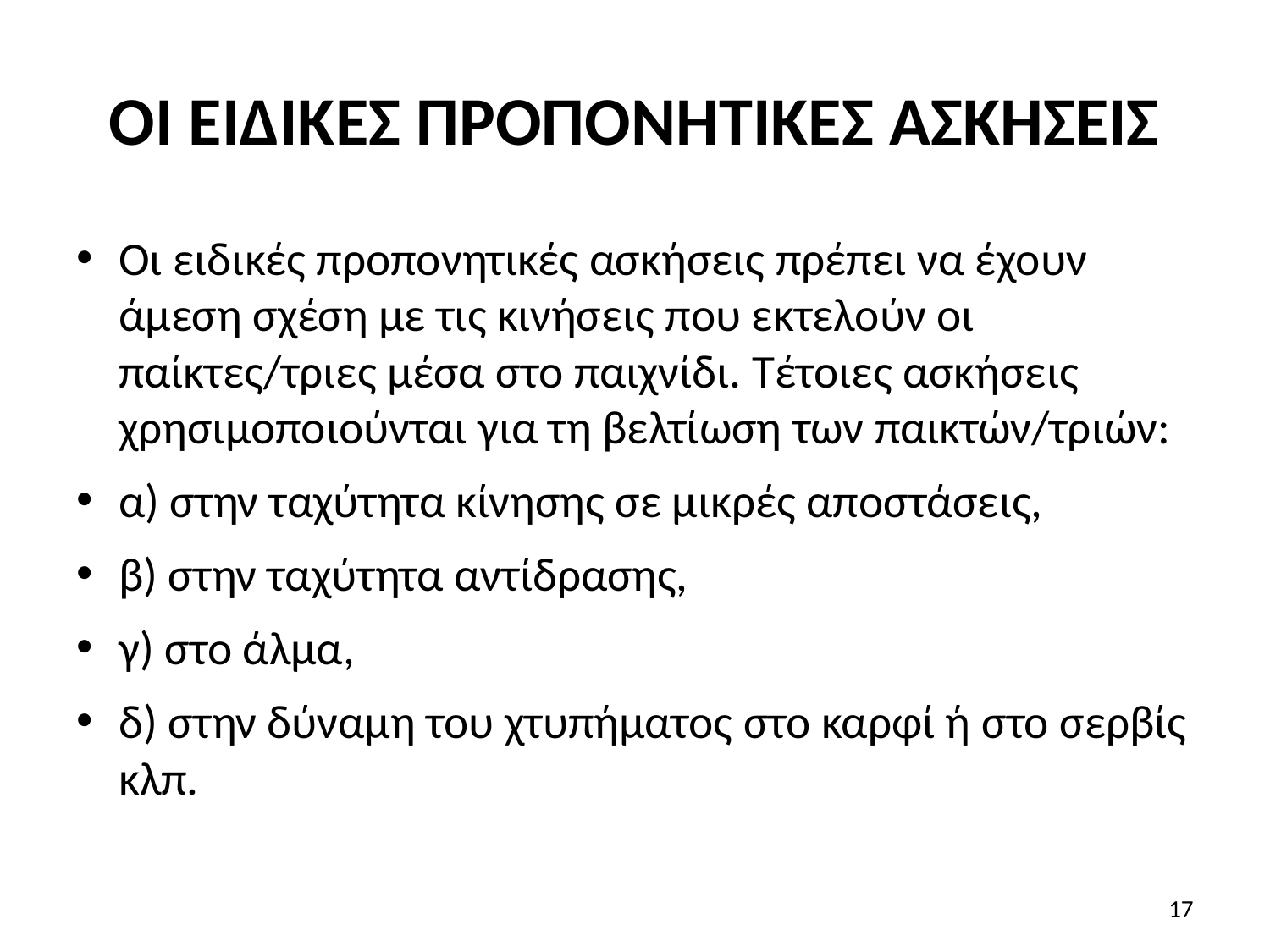

# ΟΙ ΕΙΔΙΚΕΣ ΠΡΟΠΟΝΗΤΙΚΕΣ ΑΣΚΗΣΕΙΣ
Οι ειδικές προπονητικές ασκήσεις πρέπει να έχουν άμεση σχέση με τις κινήσεις που εκτελούν οι παίκτες/τριες μέσα στο παιχνίδι. Τέτοιες ασκήσεις χρησιμοποιούνται για τη βελτίωση των παικτών/τριών:
α) στην ταχύτητα κίνησης σε μικρές αποστάσεις,
β) στην ταχύτητα αντίδρασης,
γ) στο άλμα,
δ) στην δύναμη του χτυπήματος στο καρφί ή στο σερβίς κλπ.
17